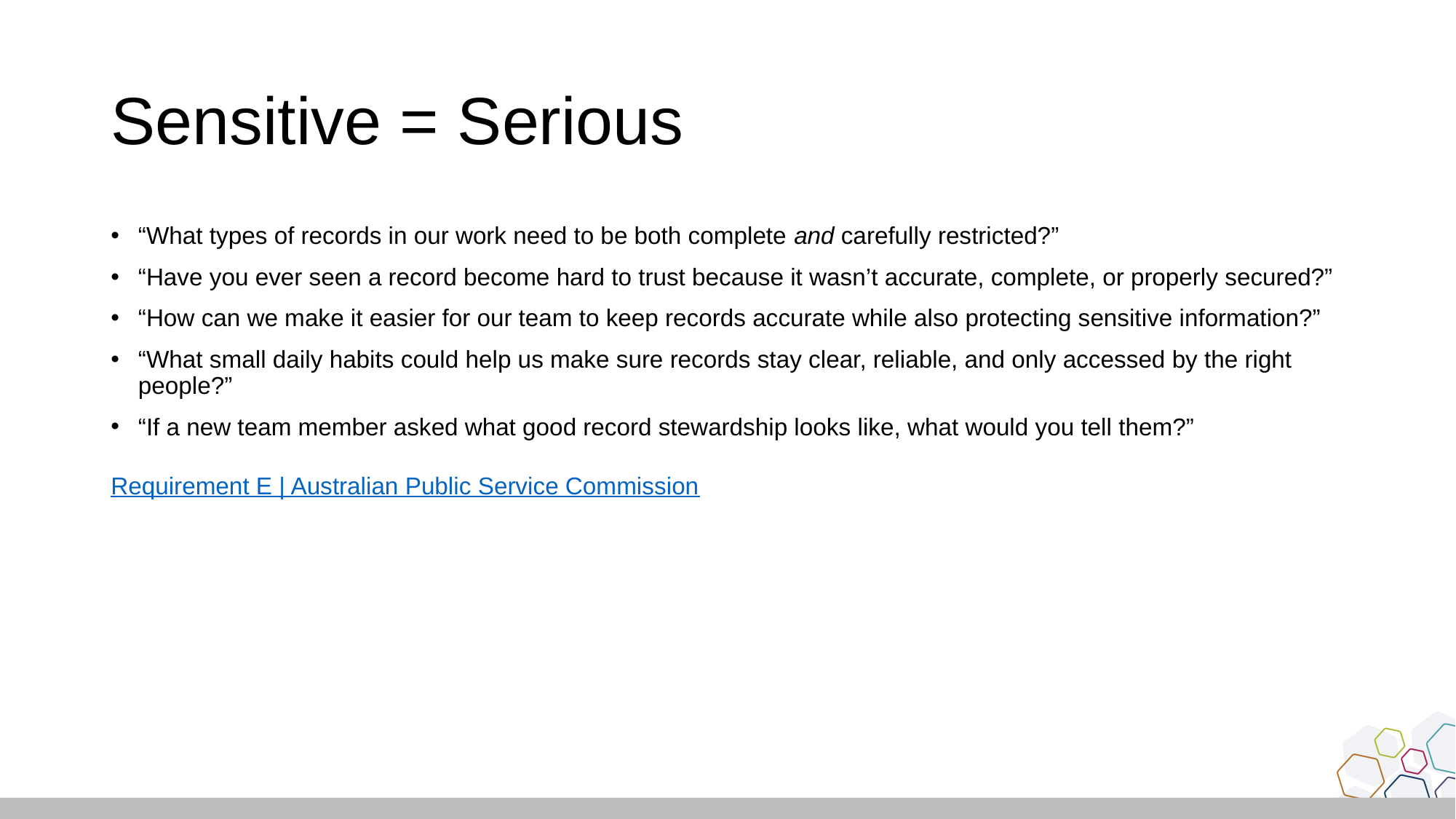

# Sensitive = Serious
“What types of records in our work need to be both complete and carefully restricted?”
“Have you ever seen a record become hard to trust because it wasn’t accurate, complete, or properly secured?”
“How can we make it easier for our team to keep records accurate while also protecting sensitive information?”
“What small daily habits could help us make sure records stay clear, reliable, and only accessed by the right people?”
“If a new team member asked what good record stewardship looks like, what would you tell them?”
Requirement E | Australian Public Service Commission